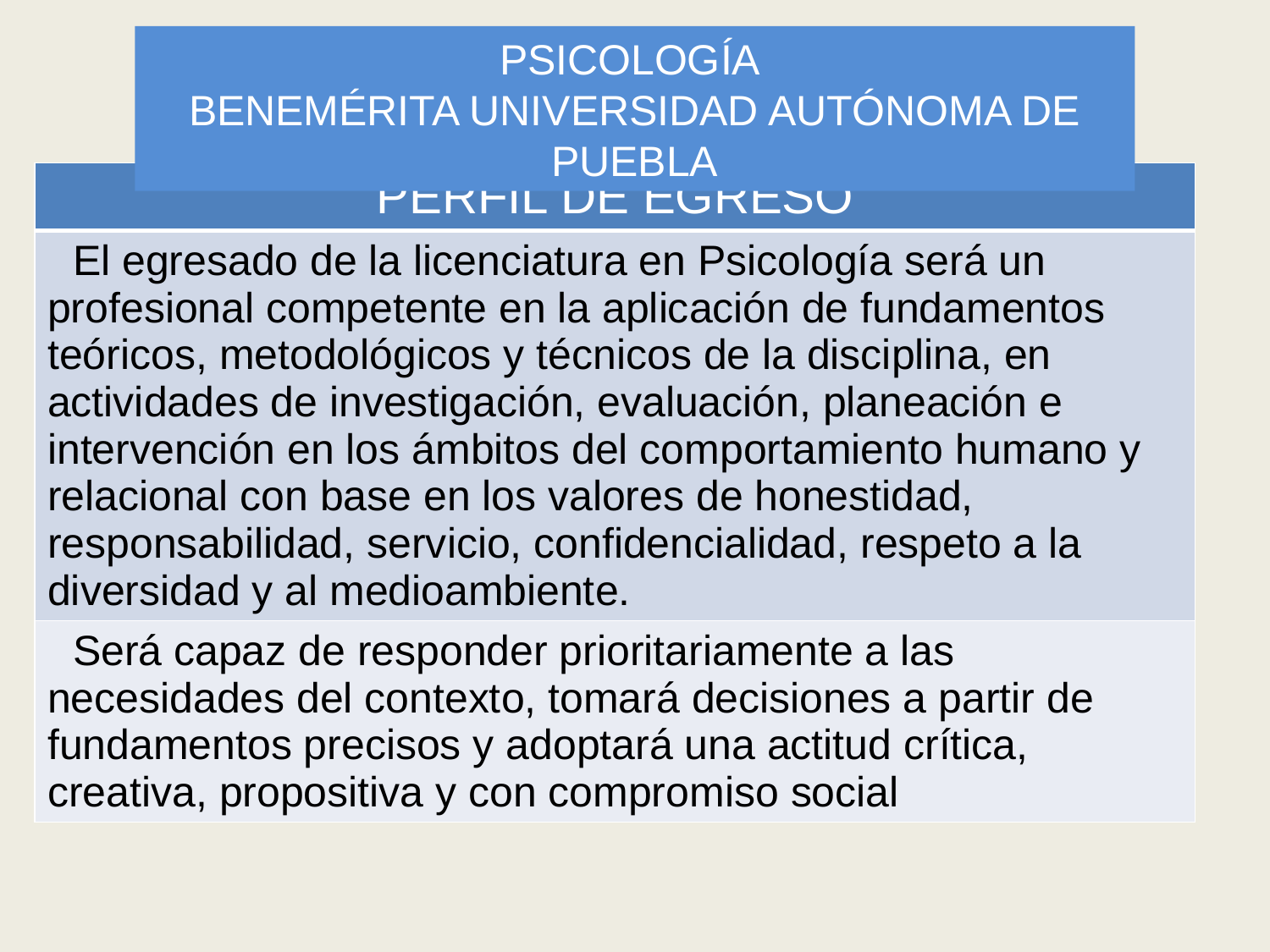

PSICOLOGÍA
BENEMÉRITA UNIVERSIDAD AUTÓNOMA DE PUEBLA
| PERFIL DE EGRESO |
| --- |
| El egresado de la licenciatura en Psicología será un profesional competente en la aplicación de fundamentos teóricos, metodológicos y técnicos de la disciplina, en actividades de investigación, evaluación, planeación e intervención en los ámbitos del comportamiento humano y relacional con base en los valores de honestidad, responsabilidad, servicio, confidencialidad, respeto a la diversidad y al medioambiente. |
| Será capaz de responder prioritariamente a las necesidades del contexto, tomará decisiones a partir de fundamentos precisos y adoptará una actitud crítica, creativa, propositiva y con compromiso social |